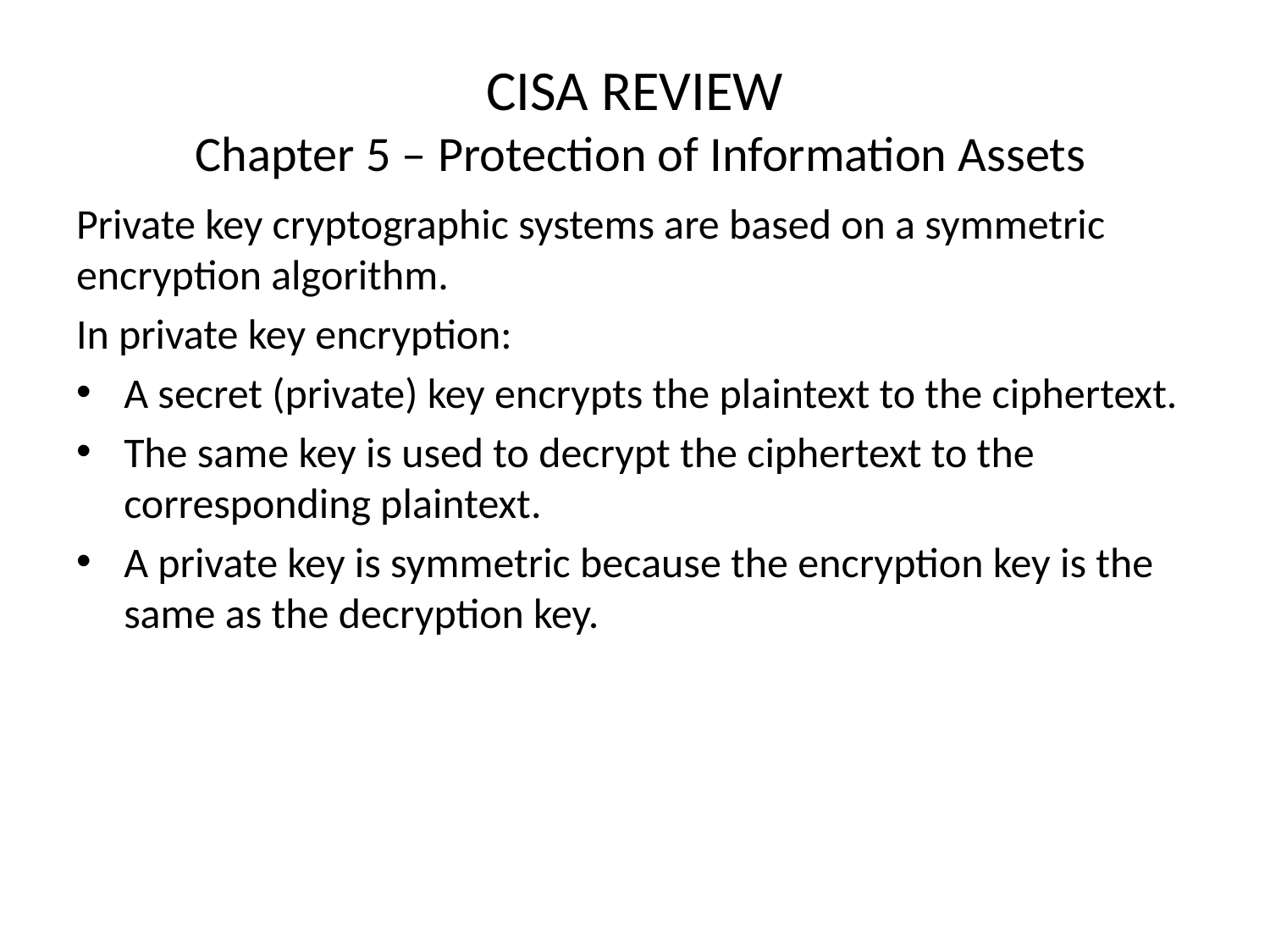

# CISA REVIEW Chapter 5 – Protection of Information Assets
Private key cryptographic systems are based on a symmetric encryption algorithm.
In private key encryption:
A secret (private) key encrypts the plaintext to the ciphertext.
The same key is used to decrypt the ciphertext to the corresponding plaintext.
A private key is symmetric because the encryption key is the same as the decryption key.